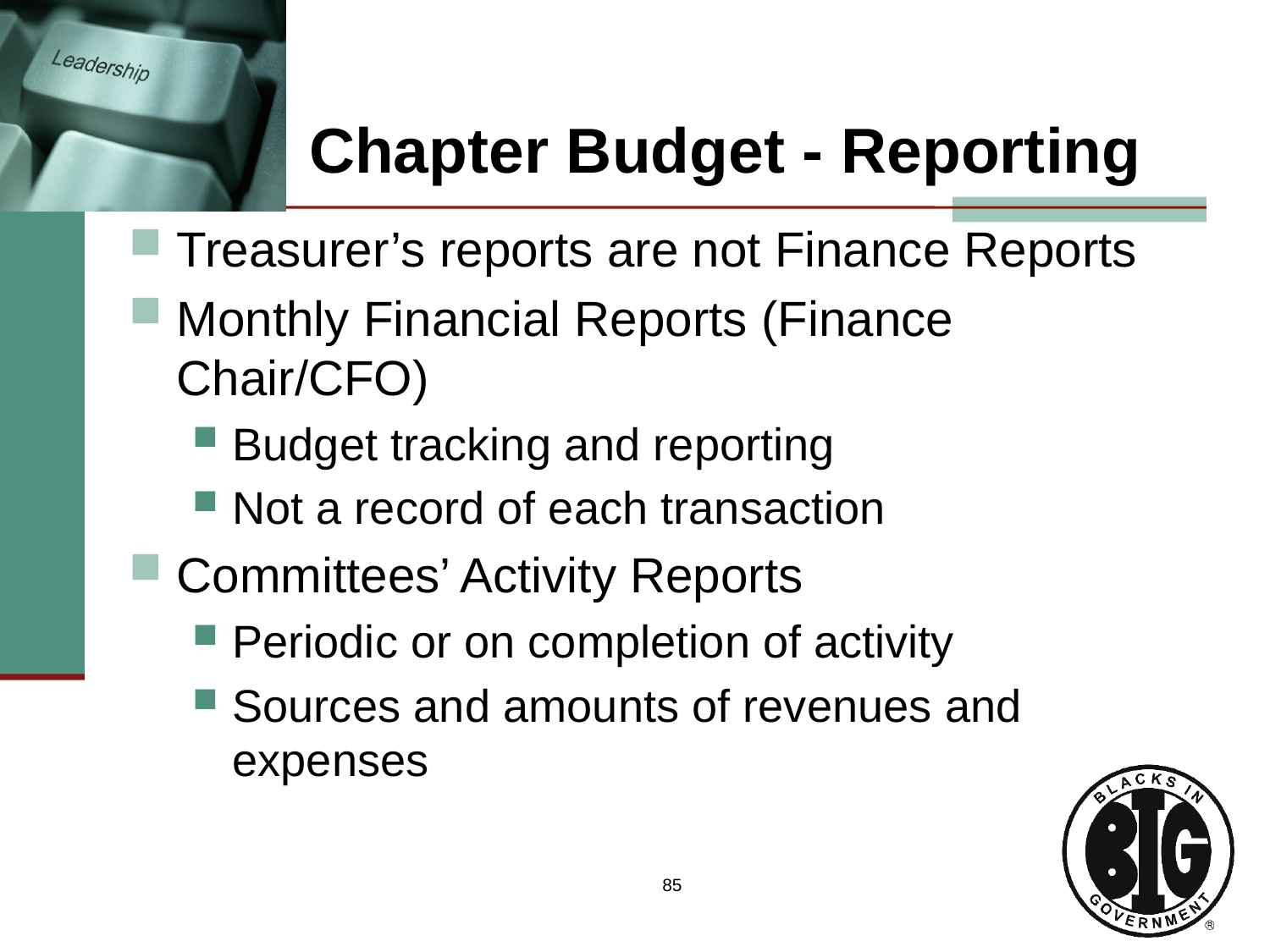

# Chapter Budget - Reporting
Treasurer’s reports are not Finance Reports
Monthly Financial Reports (Finance Chair/CFO)
Budget tracking and reporting
Not a record of each transaction
Committees’ Activity Reports
Periodic or on completion of activity
Sources and amounts of revenues and expenses

85